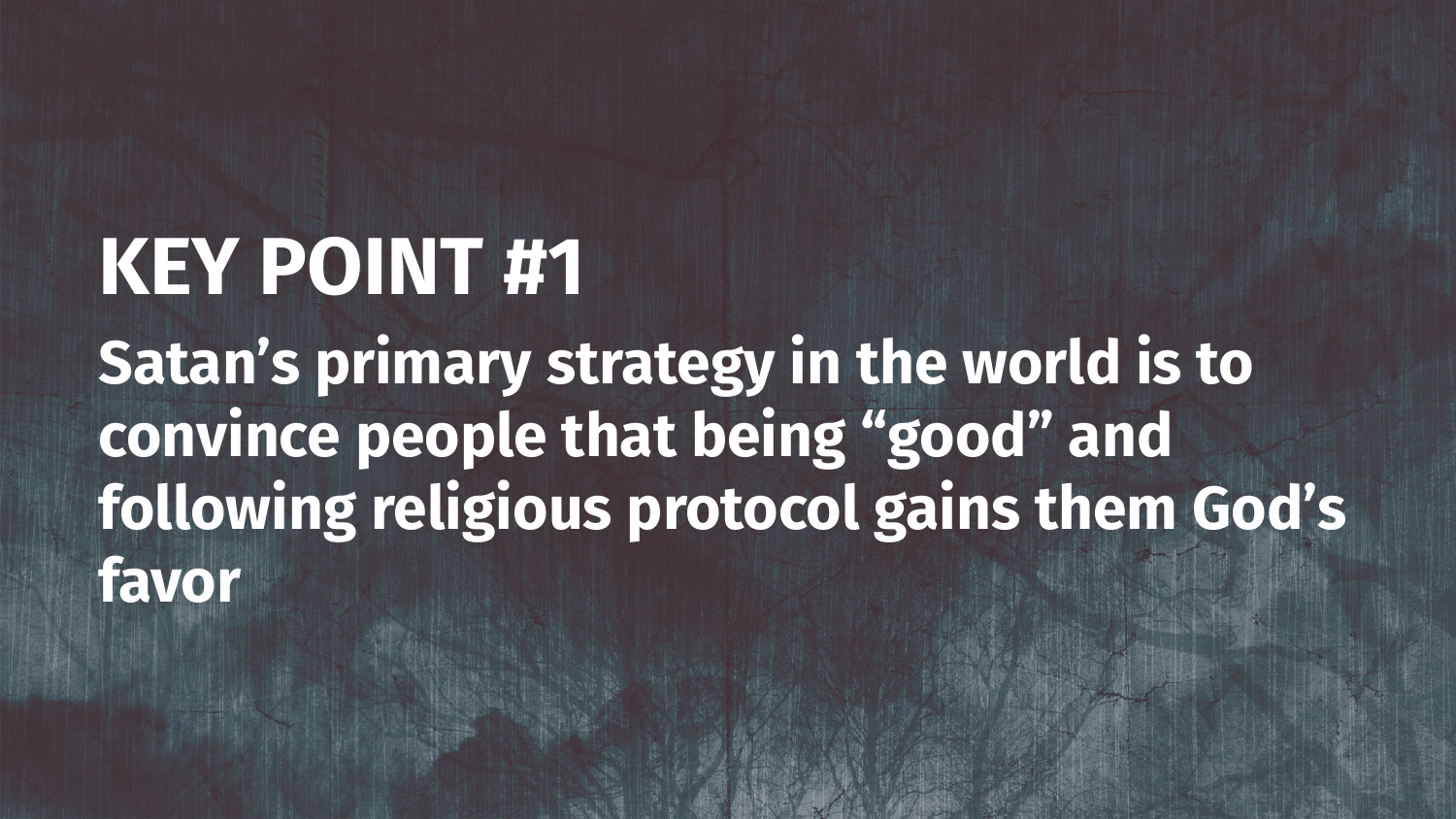

KEY POINT #1
Satan’s primary strategy in the world is to convince people that being “good” and following religious protocol gains them God’s favor